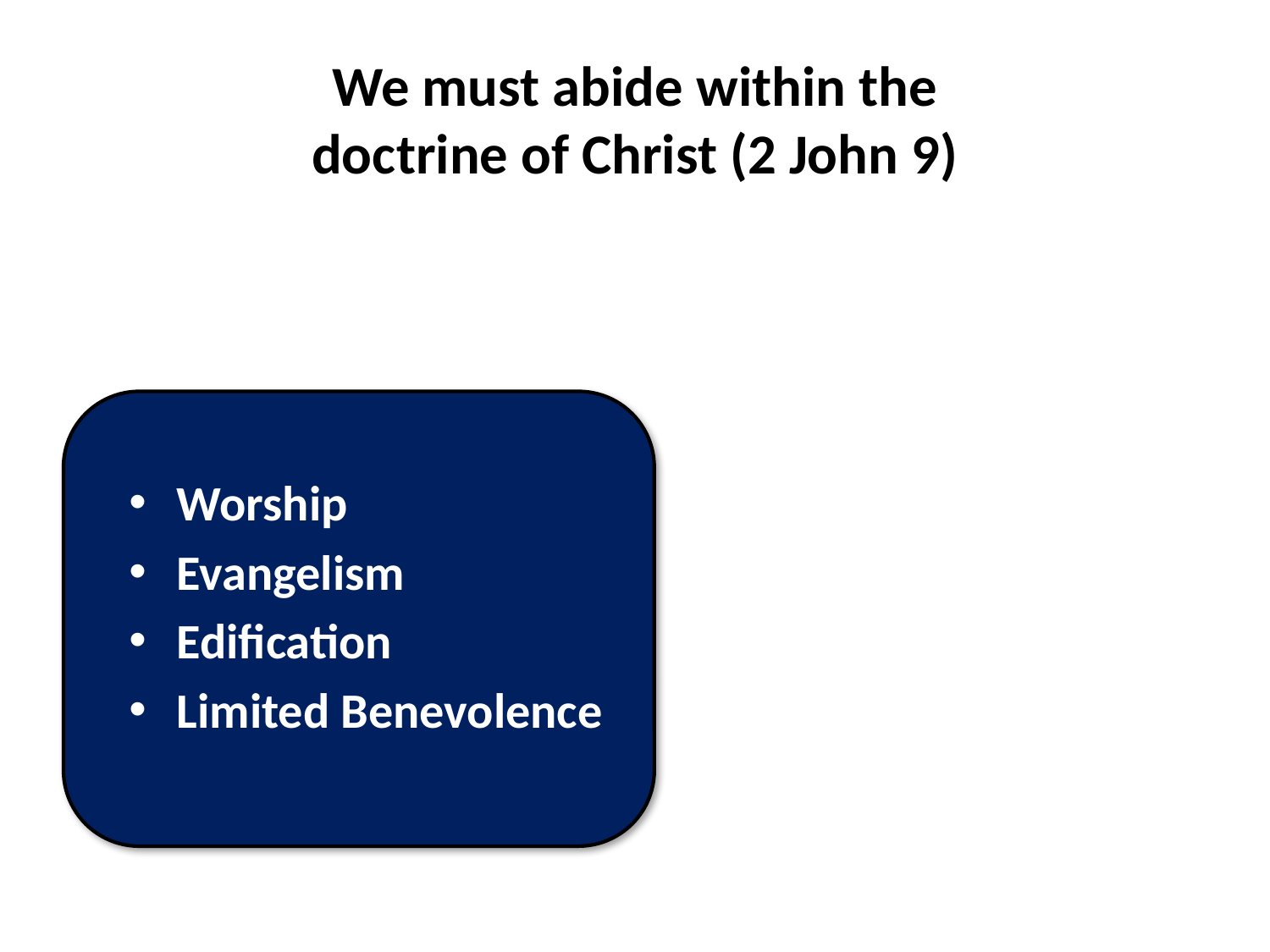

# We must abide within the doctrine of Christ (2 John 9)

Worship
Evangelism
Edification
Limited Benevolence